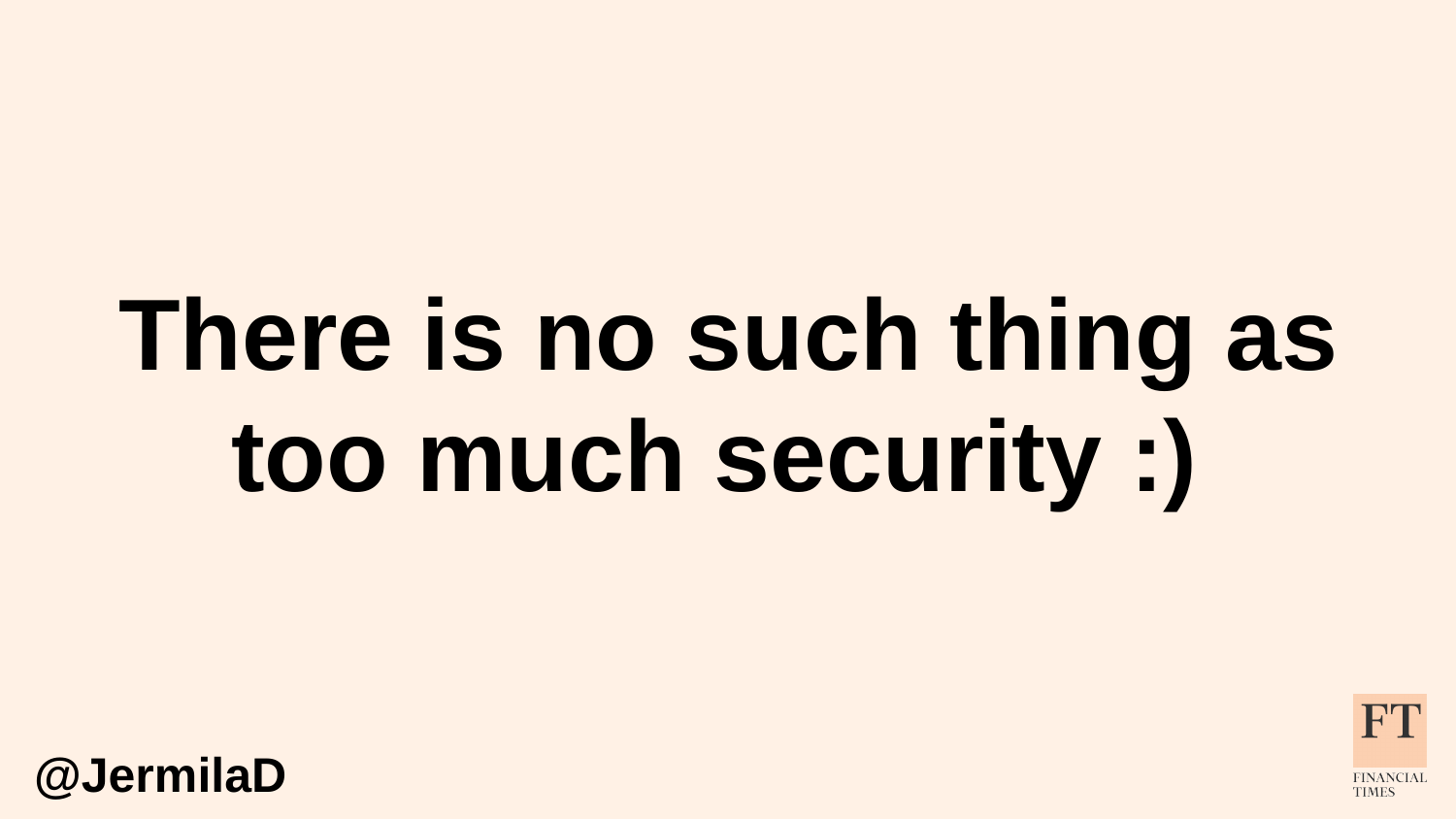

There is no such thing as too much security :)